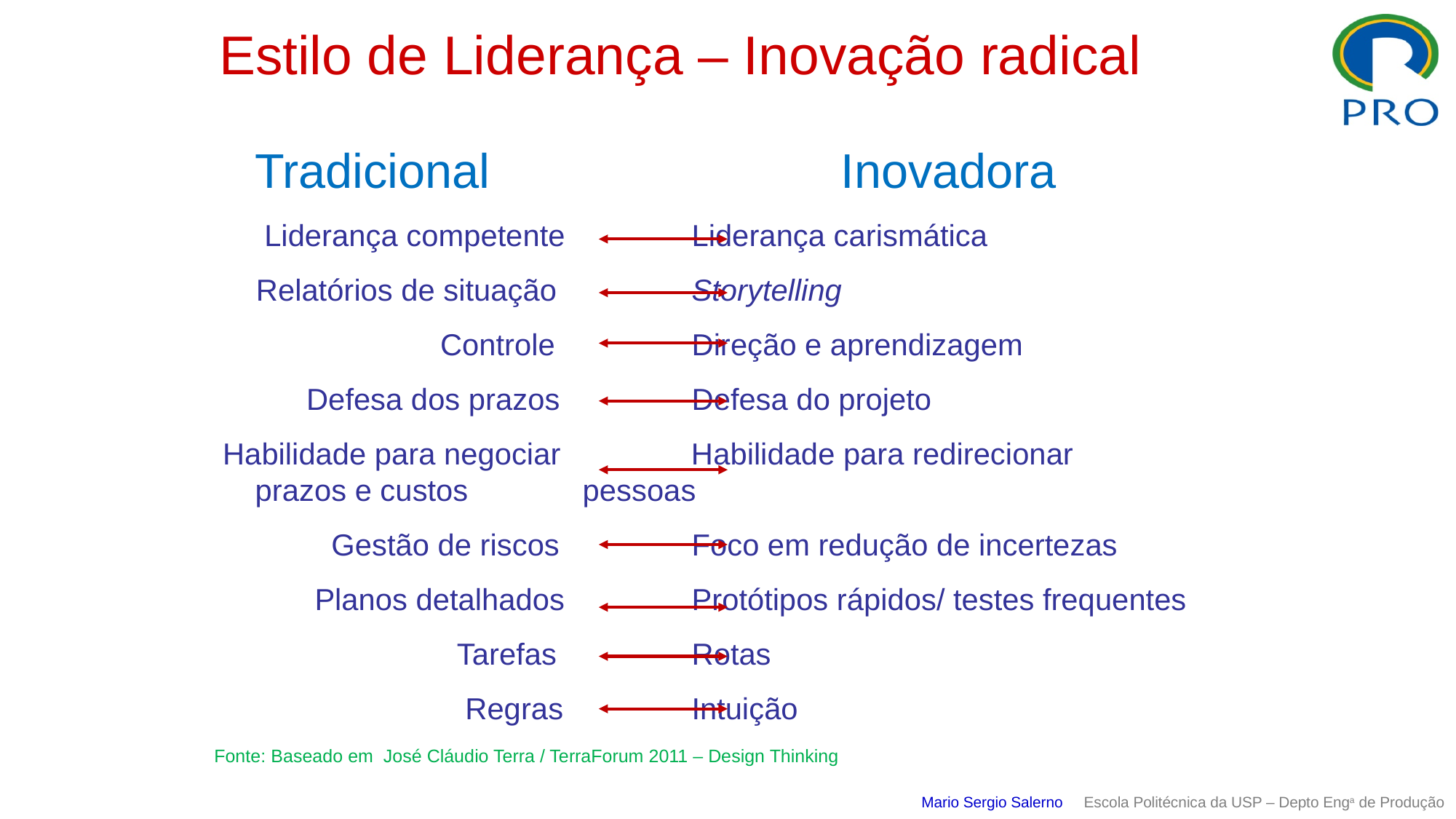

# Estilo de Liderança – Inovação radical
   Tradicional			   Inovadora
      Liderança competente 		Liderança carismática
     Relatórios de situação		Storytelling
                           Controle		Direção e aprendizagem
           Defesa dos prazos		Defesa do projeto
 Habilidade para negociar  	             Habilidade para redirecionar 		 prazos e custos		pessoas
              Gestão de riscos		Foco em redução de incertezas
            Planos detalhados		Protótipos rápidos/ testes frequentes
                             Tarefas		Rotas
                              Regras		Intuição
Fonte: Baseado em  José Cláudio Terra / TerraForum 2011 – Design Thinking

Mario Sergio Salerno     Escola Politécnica da USP – Depto Enga de Produção